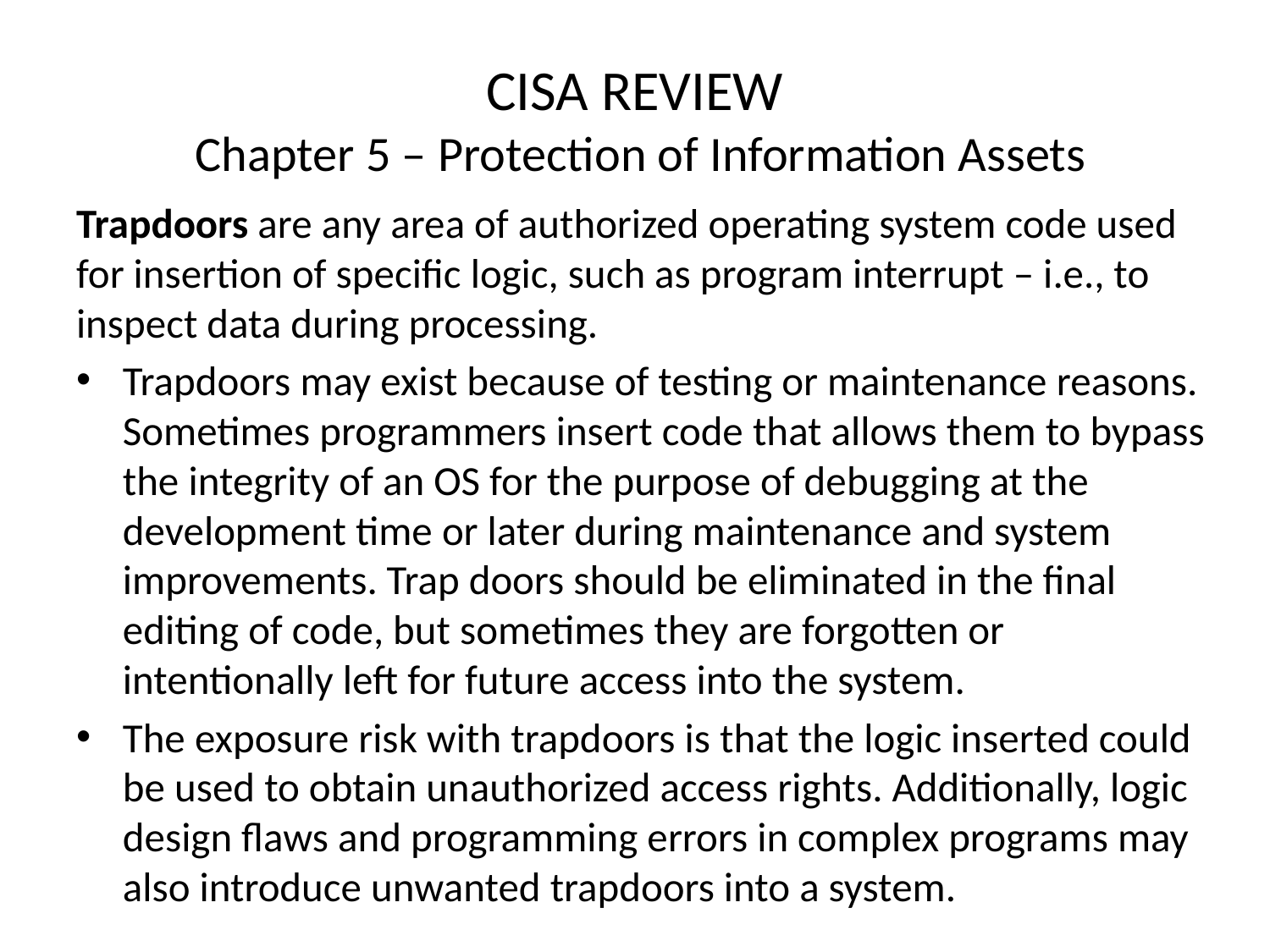

# CISA REVIEW Chapter 5 – Protection of Information Assets
Trapdoors are any area of authorized operating system code used for insertion of specific logic, such as program interrupt – i.e., to inspect data during processing.
Trapdoors may exist because of testing or maintenance reasons. Sometimes programmers insert code that allows them to bypass the integrity of an OS for the purpose of debugging at the development time or later during maintenance and system improvements. Trap doors should be eliminated in the final editing of code, but sometimes they are forgotten or intentionally left for future access into the system.
The exposure risk with trapdoors is that the logic inserted could be used to obtain unauthorized access rights. Additionally, logic design flaws and programming errors in complex programs may also introduce unwanted trapdoors into a system.